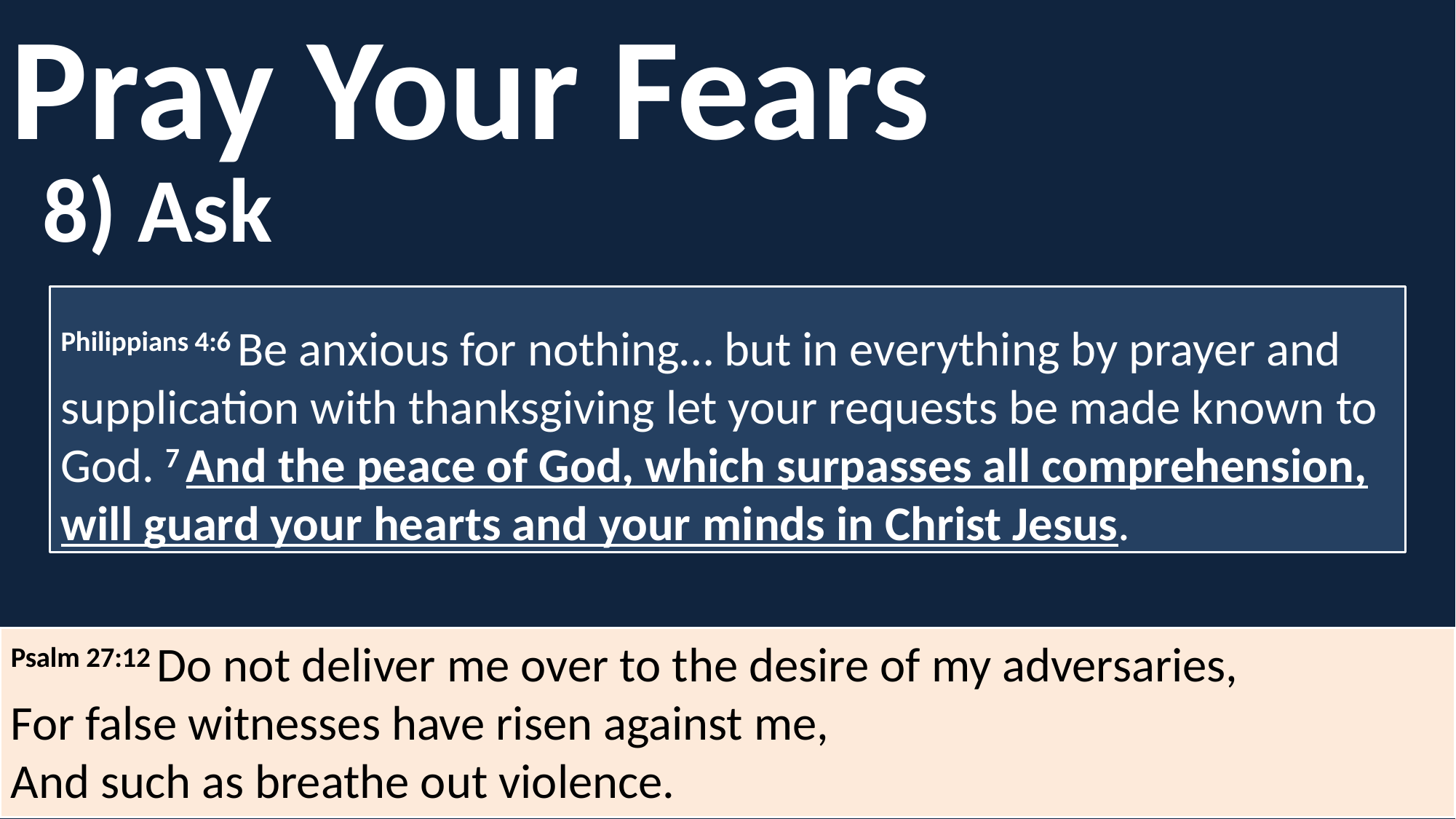

Pray Your Fears
8) Ask

Philippians 4:6 Be anxious for nothing… but in everything by prayer and supplication with thanksgiving let your requests be made known to God. 7 And the peace of God, which surpasses all comprehension, will guard your hearts and your minds in Christ Jesus.

Psalm 27:12 Do not deliver me over to the desire of my adversaries,
For false witnesses have risen against me,
And such as breathe out violence.